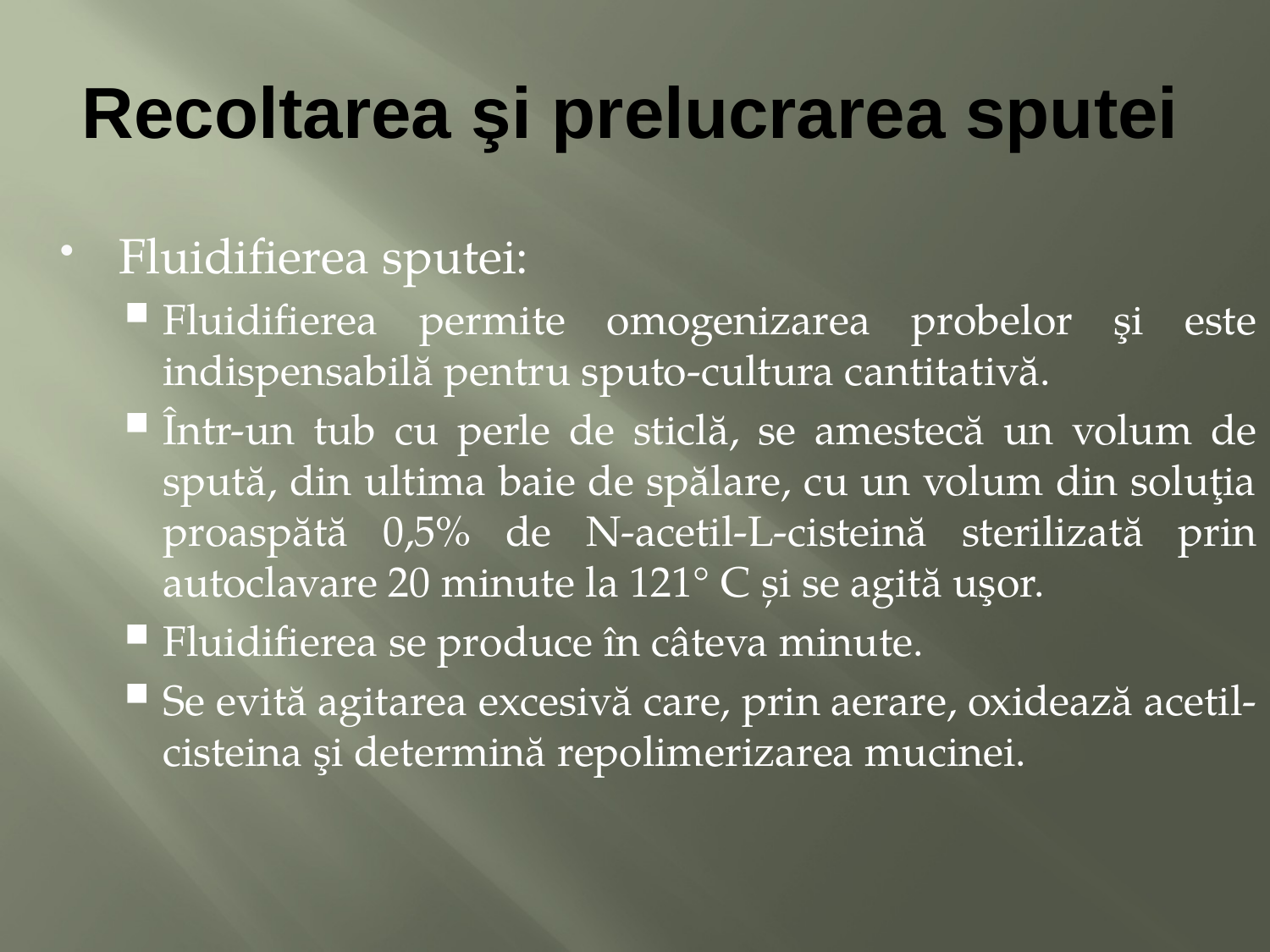

# Recoltarea şi prelucrarea sputei
Fluidifierea sputei:
Fluidifierea permite omogenizarea probelor şi este indispensabilă pentru sputo-cultura cantitativă.
Într-un tub cu perle de sticlă, se amestecă un volum de spută, din ultima baie de spălare, cu un volum din soluţia proaspătă 0,5% de N-acetil-L-cisteină sterilizată prin autoclavare 20 minute la 121° C şi se agită uşor.
Fluidifierea se produce în câteva minute.
Se evită agitarea excesivă care, prin aerare, oxidează acetil-cisteina şi determină repolimerizarea mucinei.